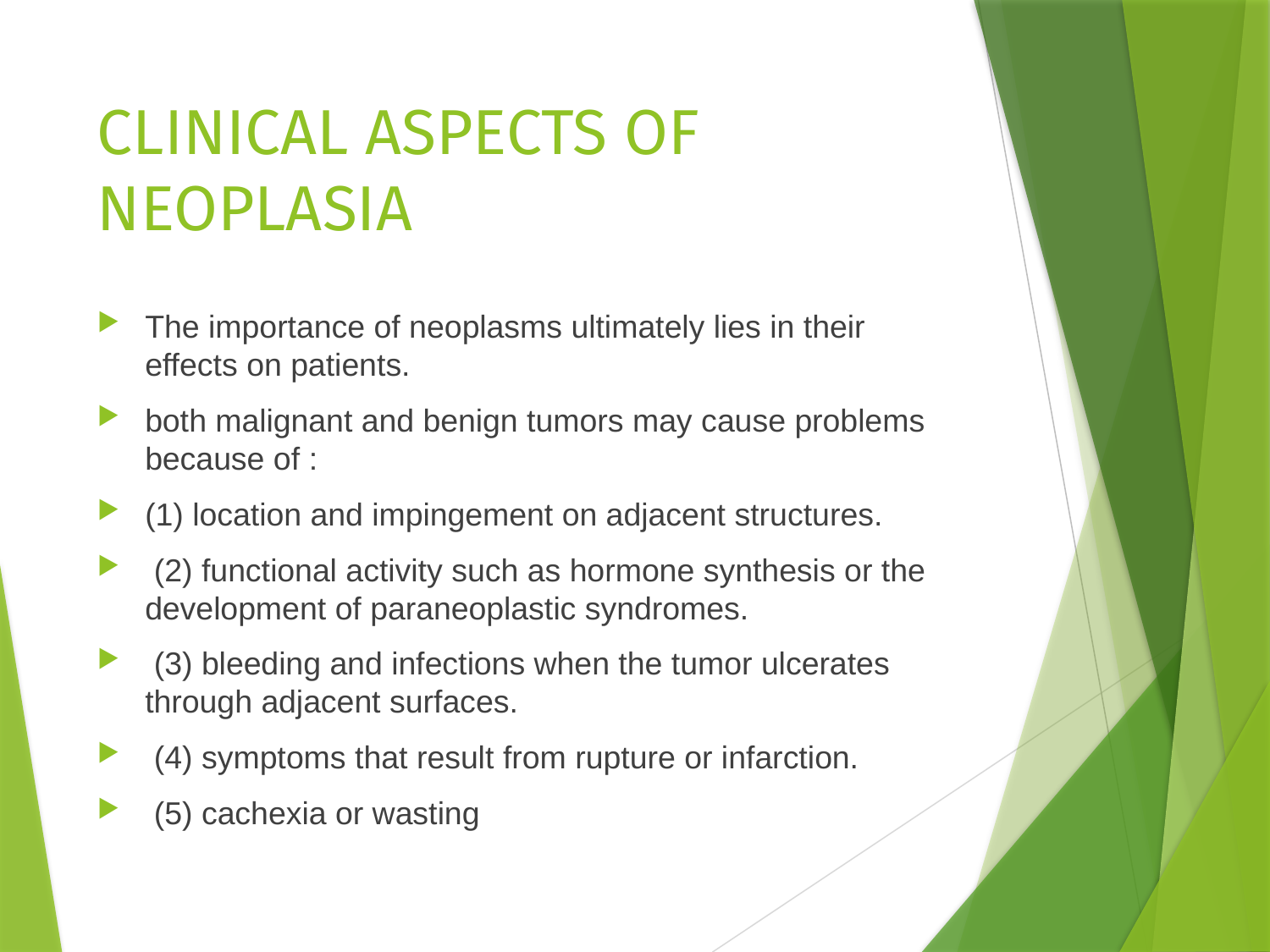

# CLINICAL ASPECTS OF NEOPLASIA
The importance of neoplasms ultimately lies in their effects on patients.
both malignant and benign tumors may cause problems because of :
(1) location and impingement on adjacent structures.
 (2) functional activity such as hormone synthesis or the development of paraneoplastic syndromes.
 (3) bleeding and infections when the tumor ulcerates through adjacent surfaces.
 (4) symptoms that result from rupture or infarction.
 (5) cachexia or wasting